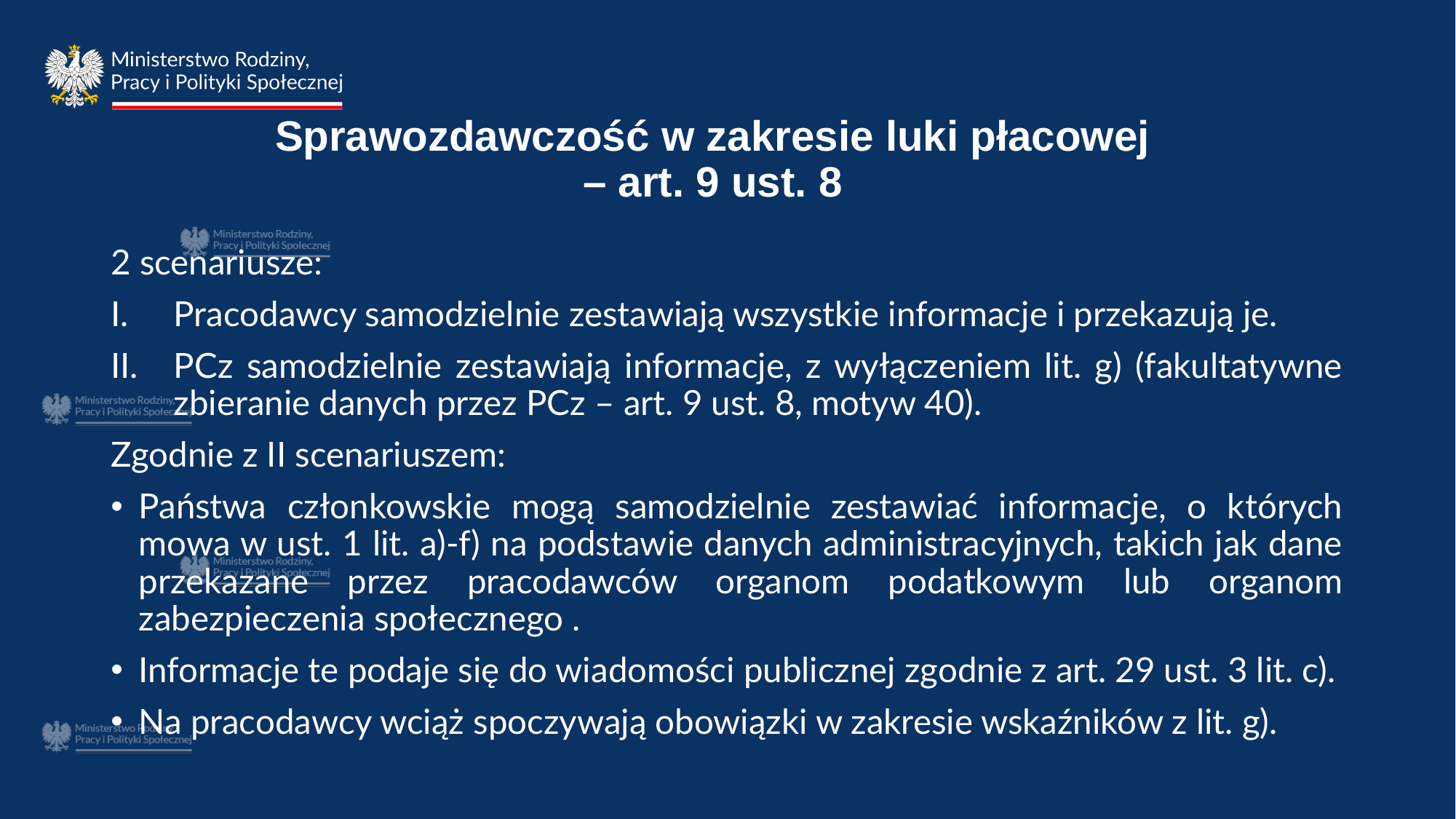

# Sprawozdawczość w zakresie luki płacowej – art. 9 ust. 8
2 scenariusze:
Pracodawcy samodzielnie zestawiają wszystkie informacje i przekazują je.
PCz samodzielnie zestawiają informacje, z wyłączeniem lit. g) (fakultatywne zbieranie danych przez PCz – art. 9 ust. 8, motyw 40).
Zgodnie z II scenariuszem:
Państwa członkowskie mogą samodzielnie zestawiać informacje, o których mowa w ust. 1 lit. a)-f) na podstawie danych administracyjnych, takich jak dane przekazane przez pracodawców organom podatkowym lub organom zabezpieczenia społecznego .
Informacje te podaje się do wiadomości publicznej zgodnie z art. 29 ust. 3 lit. c).
Na pracodawcy wciąż spoczywają obowiązki w zakresie wskaźników z lit. g).